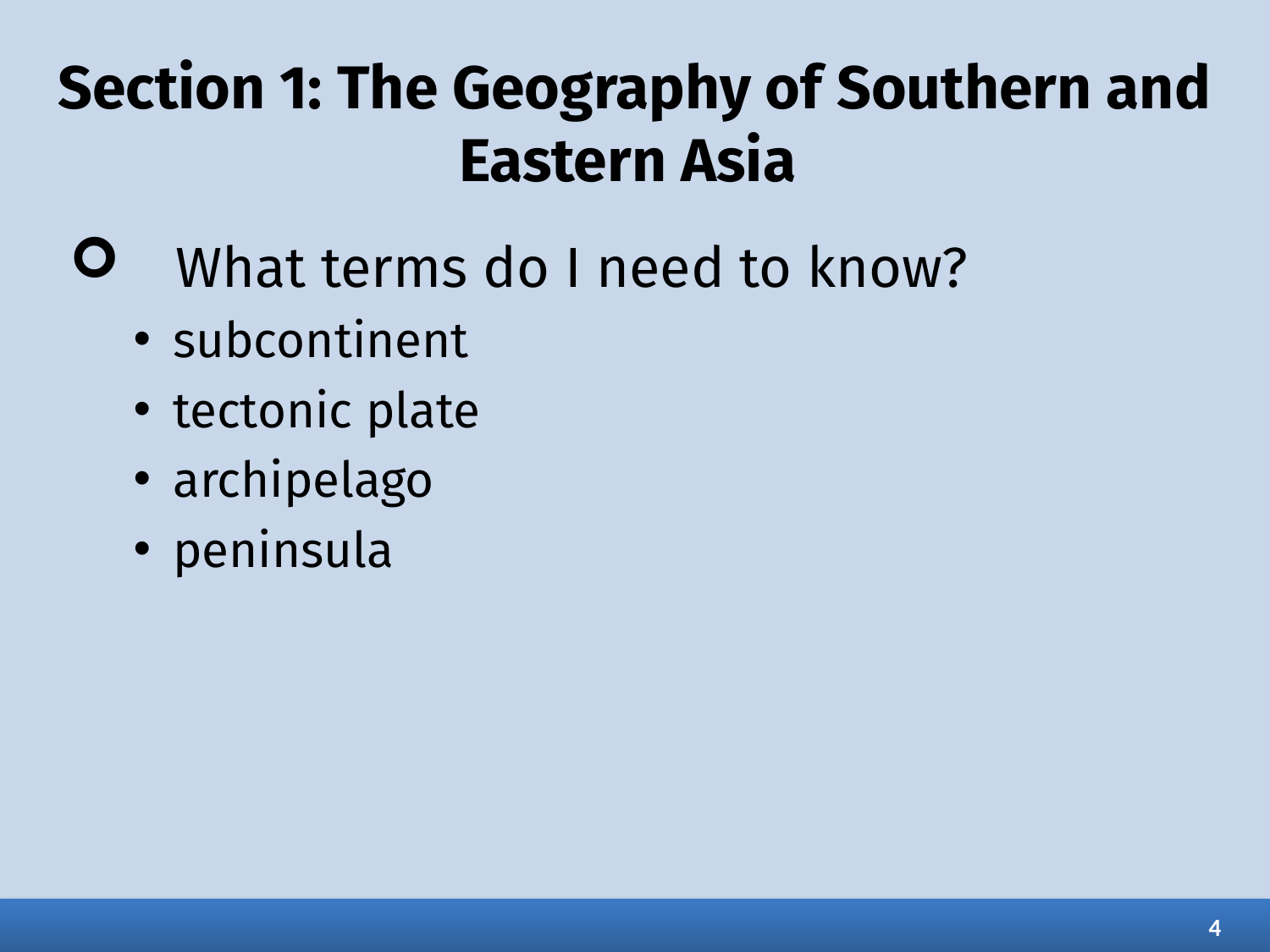

# Section 1: The Geography of Southern and Eastern Asia
What terms do I need to know?
subcontinent
tectonic plate
archipelago
peninsula
4